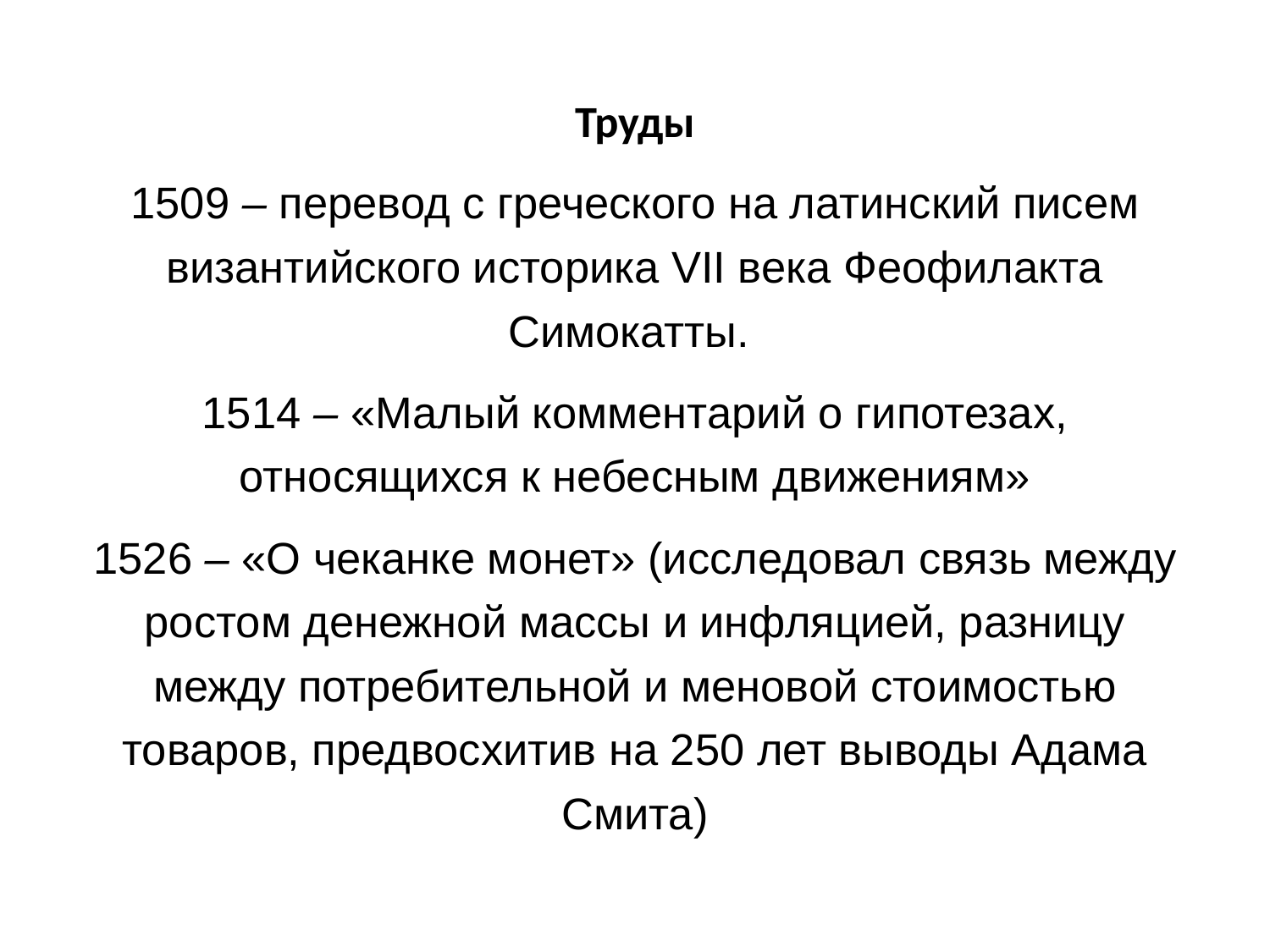

Труды
1509 – перевод с греческого на латинский писем византийского историка VII века Феофилакта Симокатты.
1514 – «Малый комментарий о гипотезах, относящихся к небесным движениям»
1526 – «О чеканке монет» (исследовал связь между ростом денежной массы и инфляцией, разницу между потребительной и меновой стоимостью товаров, предвосхитив на 250 лет выводы Адама Смита)